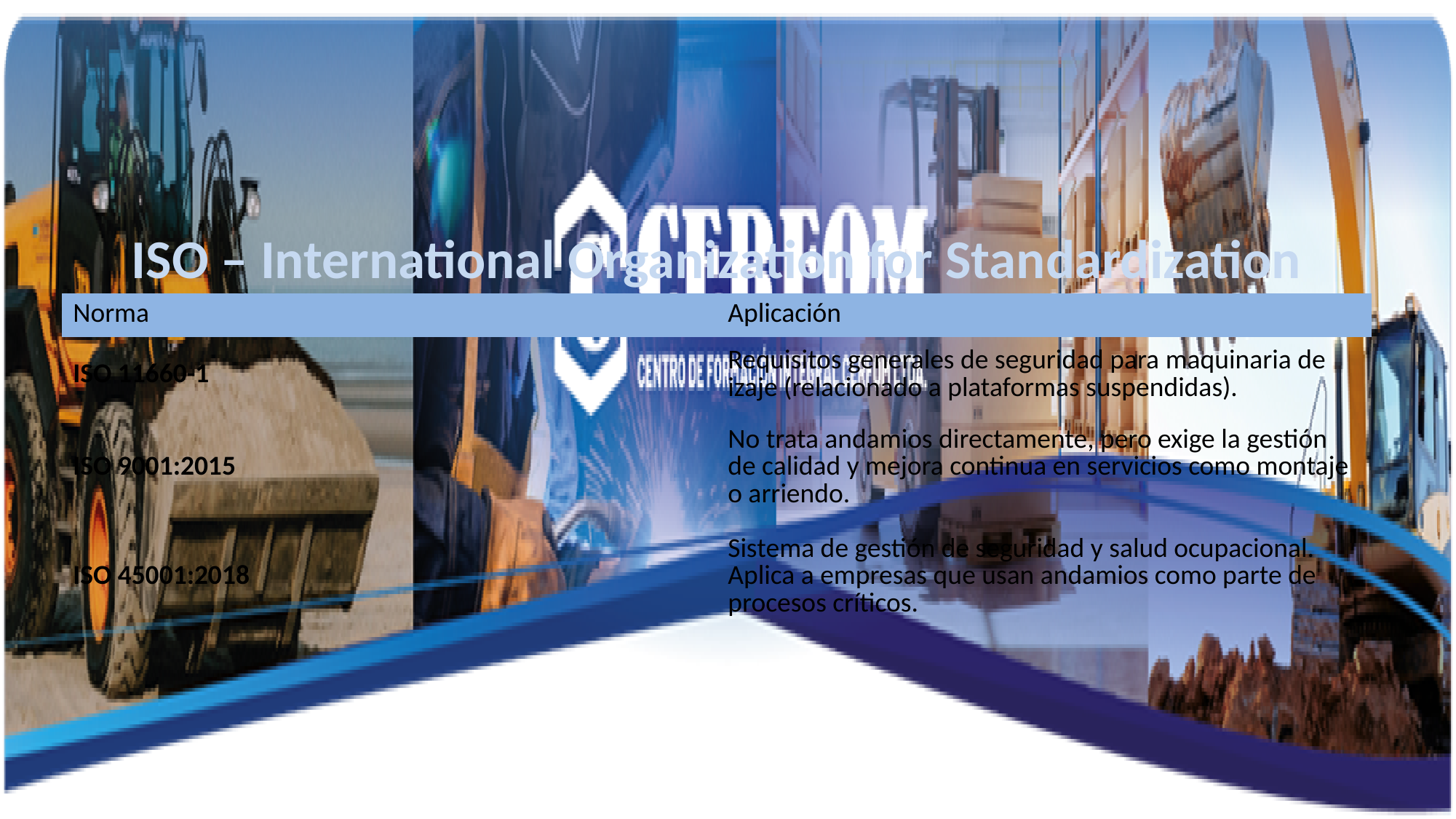

ISO – International Organization for Standardization
| Norma | Aplicación |
| --- | --- |
| ISO 11660-1 | Requisitos generales de seguridad para maquinaria de izaje (relacionado a plataformas suspendidas). |
| ISO 9001:2015 | No trata andamios directamente, pero exige la gestión de calidad y mejora continua en servicios como montaje o arriendo. |
| ISO 45001:2018 | Sistema de gestión de seguridad y salud ocupacional. Aplica a empresas que usan andamios como parte de procesos críticos. |